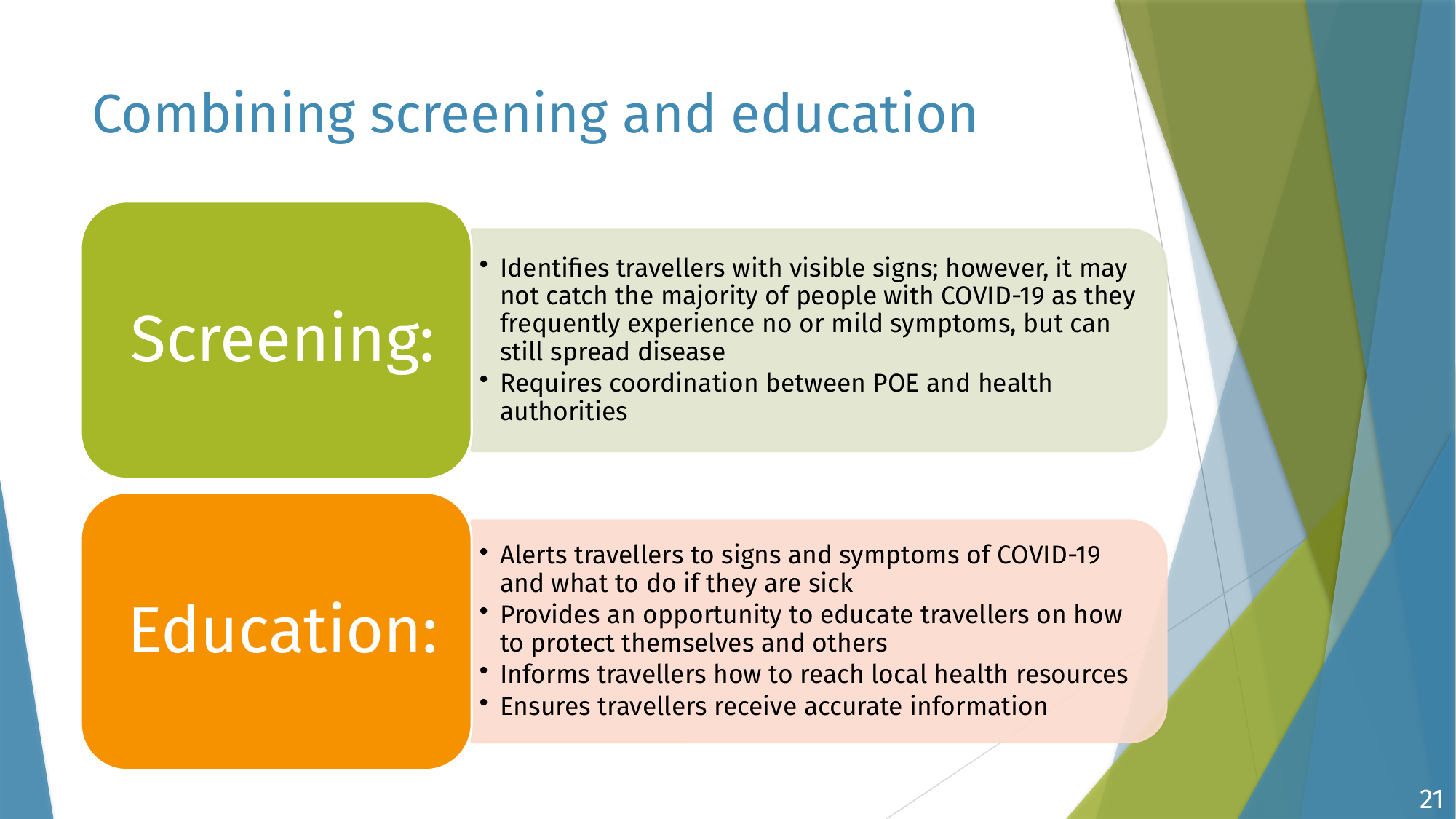

# Combining screening and education
Identifies travellers with visible signs; however, it may not catch the majority of people with COVID-19 as they frequently experience no or mild symptoms, but can still spread disease
Requires coordination between POE and health authorities
Screening:
Alerts travellers to signs and symptoms of COVID-19 and what to do if they are sick
Provides an opportunity to educate travellers on how to protect themselves and others
Informs travellers how to reach local health resources
Ensures travellers receive accurate information
Education:
21